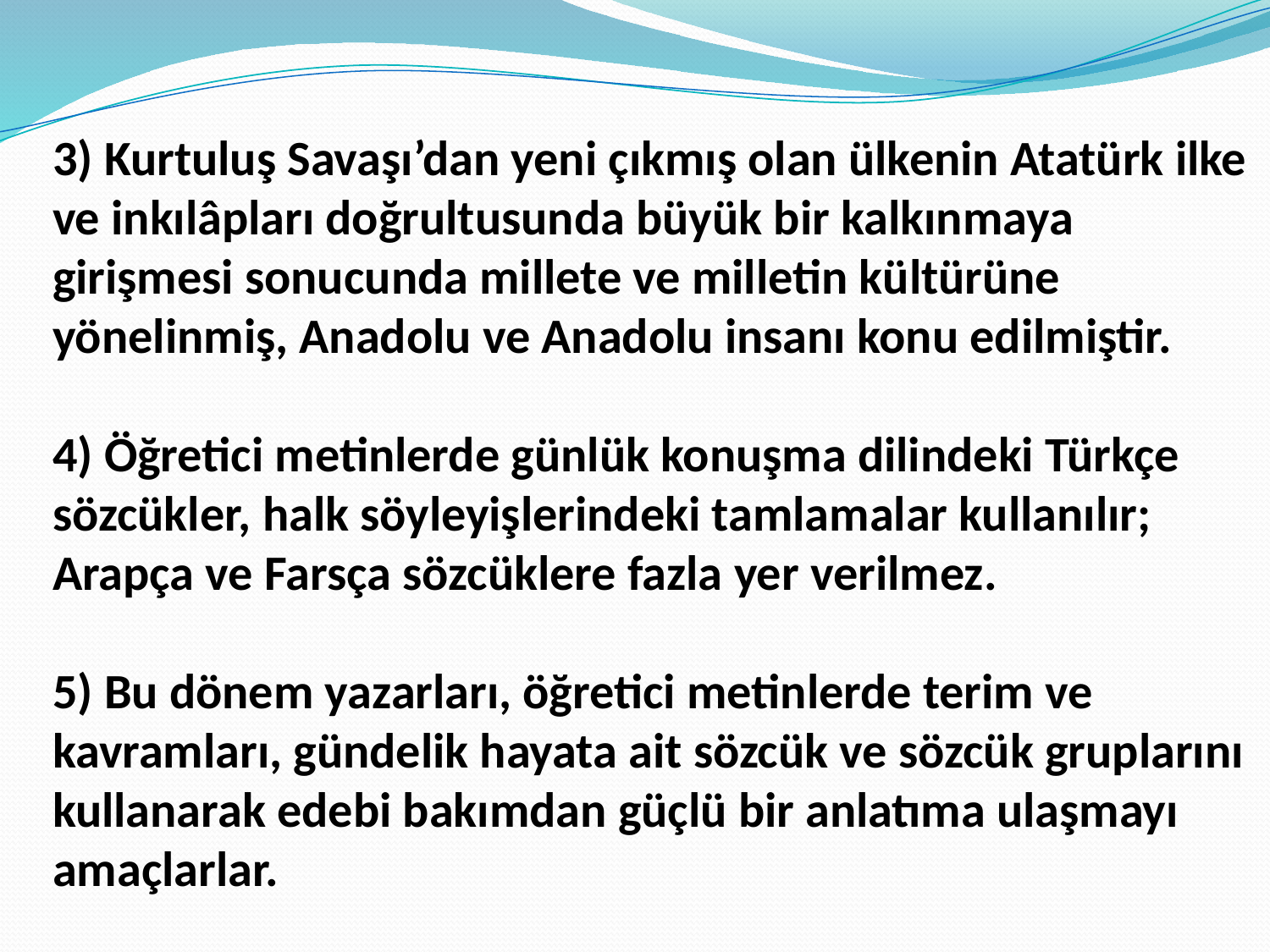

3) Kurtuluş Savaşı’dan yeni çıkmış olan ülkenin Atatürk ilke ve inkılâpları doğrultusunda büyük bir kalkınmaya girişmesi sonucunda millete ve milletin kültürüne yönelinmiş, Anadolu ve Anadolu insanı konu edilmiştir.

4) Öğretici metinlerde günlük konuşma dilindeki Türkçe sözcükler, halk söyleyişlerindeki tamlamalar kullanılır; Arapça ve Farsça sözcüklere fazla yer verilmez.

5) Bu dönem yazarları, öğretici metinlerde terim ve kavramları, gündelik hayata ait sözcük ve sözcük gruplarını kullanarak edebi bakımdan güçlü bir anlatıma ulaşmayı amaçlarlar.